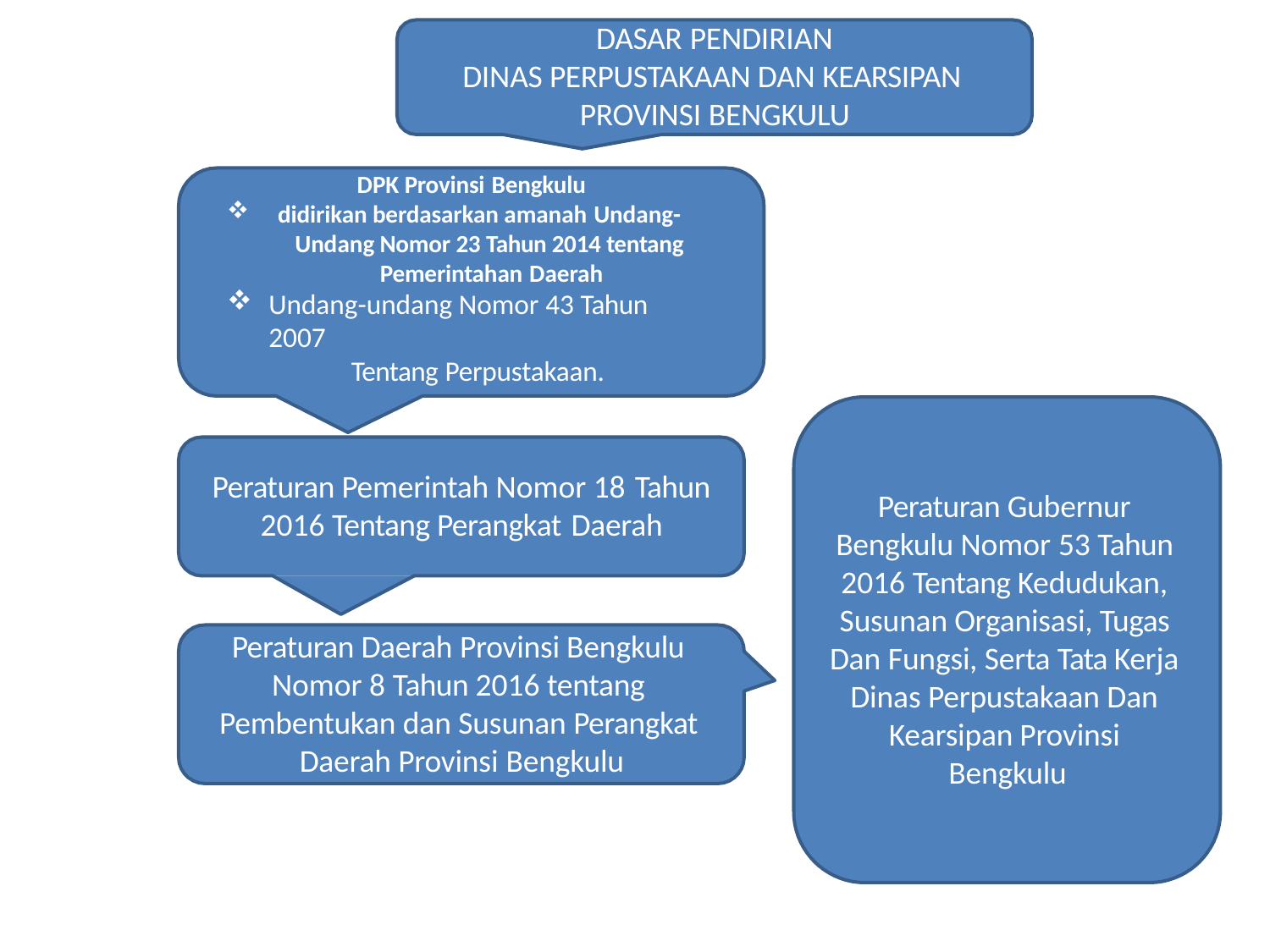

# DASAR PENDIRIAN
DINAS PERPUSTAKAAN DAN KEARSIPAN  PROVINSI BENGKULU

DPK Provinsi Bengkulu
didirikan berdasarkan amanah Undang-
Undang Nomor 23 Tahun 2014 tentang  Pemerintahan Daerah
Undang-undang Nomor 43 Tahun 2007
Tentang Perpustakaan.

Peraturan Pemerintah Nomor 18 Tahun
2016 Tentang Perangkat Daerah
Peraturan Gubernur  Bengkulu Nomor 53 Tahun  2016 Tentang Kedudukan,  Susunan Organisasi, Tugas  Dan Fungsi, Serta Tata Kerja  Dinas Perpustakaan Dan  Kearsipan Provinsi  Bengkulu

Peraturan Daerah Provinsi Bengkulu  Nomor 8 Tahun 2016 tentang  Pembentukan dan Susunan Perangkat  Daerah Provinsi Bengkulu